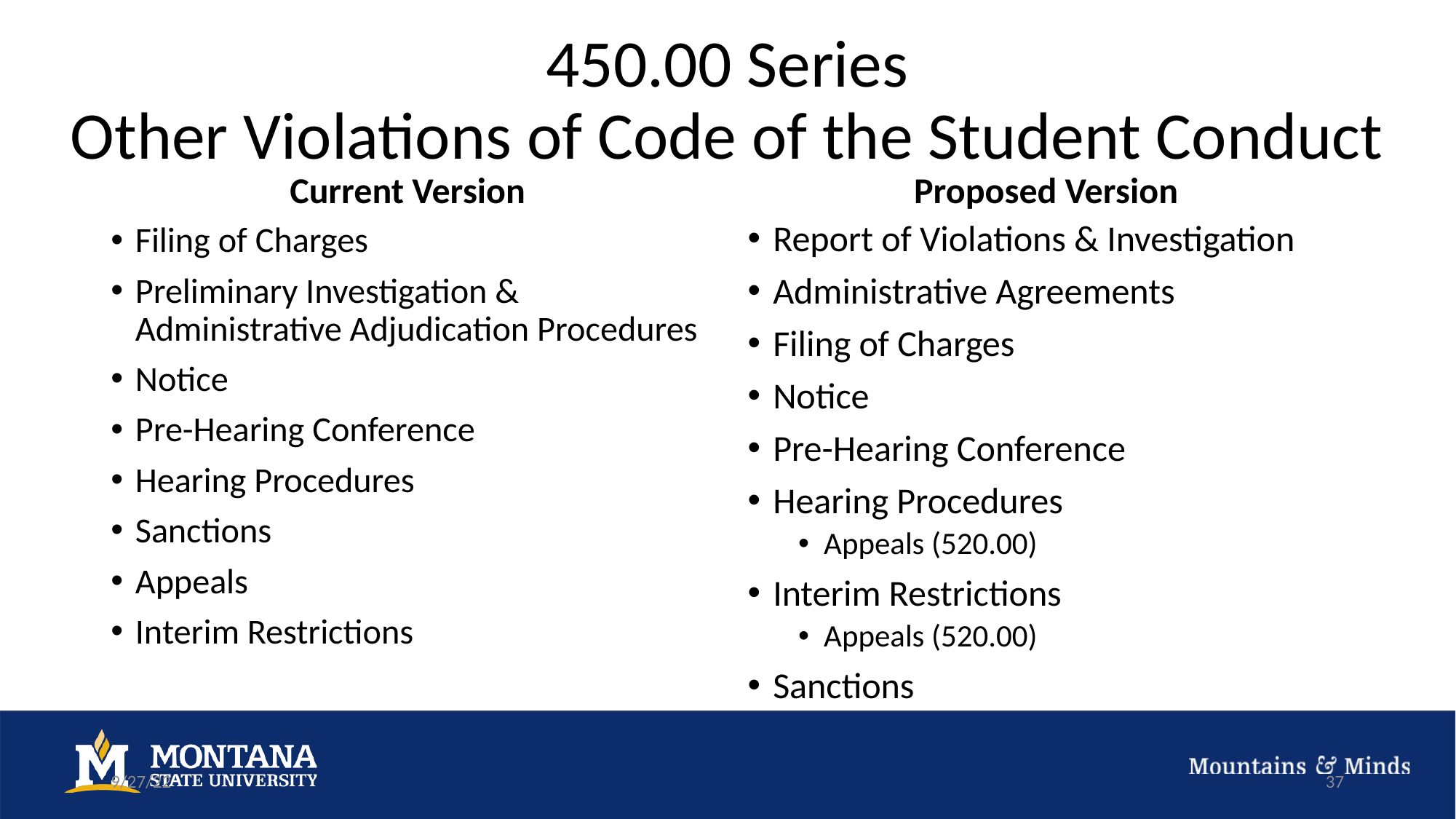

# 450.00 Series Other Violations of Code of the Student Conduct
Current Version
Proposed Version
Report of Violations & Investigation
Administrative Agreements
Filing of Charges
Notice
Pre-Hearing Conference
Hearing Procedures
Appeals (520.00)
Interim Restrictions
Appeals (520.00)
Sanctions
Filing of Charges
Preliminary Investigation & Administrative Adjudication Procedures
Notice
Pre-Hearing Conference
Hearing Procedures
Sanctions
Appeals
Interim Restrictions
9/27/22
37